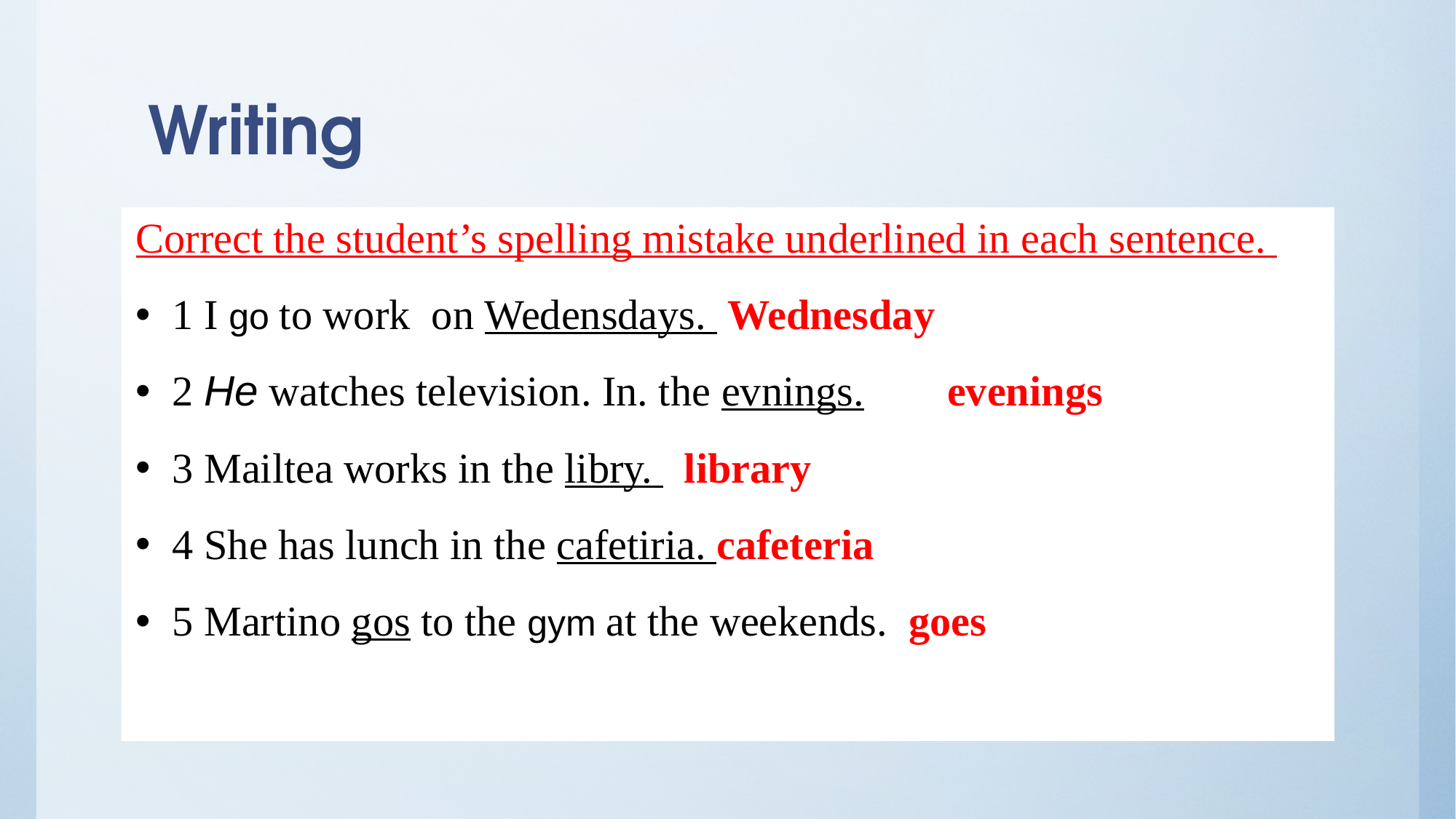

# Writing
Correct the student’s spelling mistake underlined in each sentence.
1 I go to work  on Wedensdays.  Wednesday
2 He watches television. In. the evnings.	 evenings
3 Mailtea works in the libry.   library
4 She has lunch in the cafetiria. cafeteria
5 Martino gos to the gym at the weekends.  goes